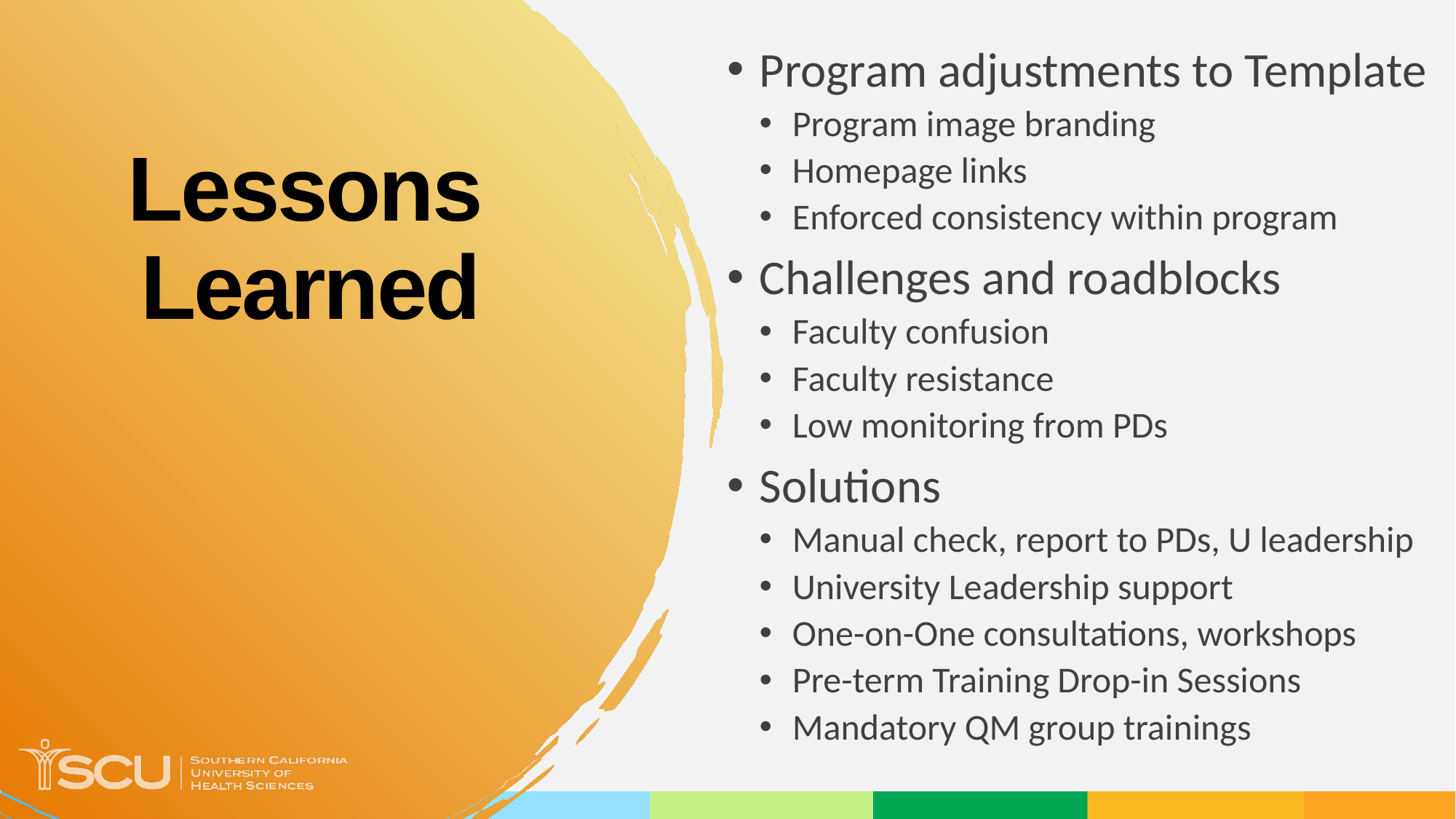

# Lessons Learned
Program adjustments to Template
Program image branding
Homepage links
Enforced consistency within program
Challenges and roadblocks
Faculty confusion
Faculty resistance
Low monitoring from PDs
Solutions
Manual check, report to PDs, U leadership
University Leadership support
One-on-One consultations, workshops
Pre-term Training Drop-in Sessions
Mandatory QM group trainings